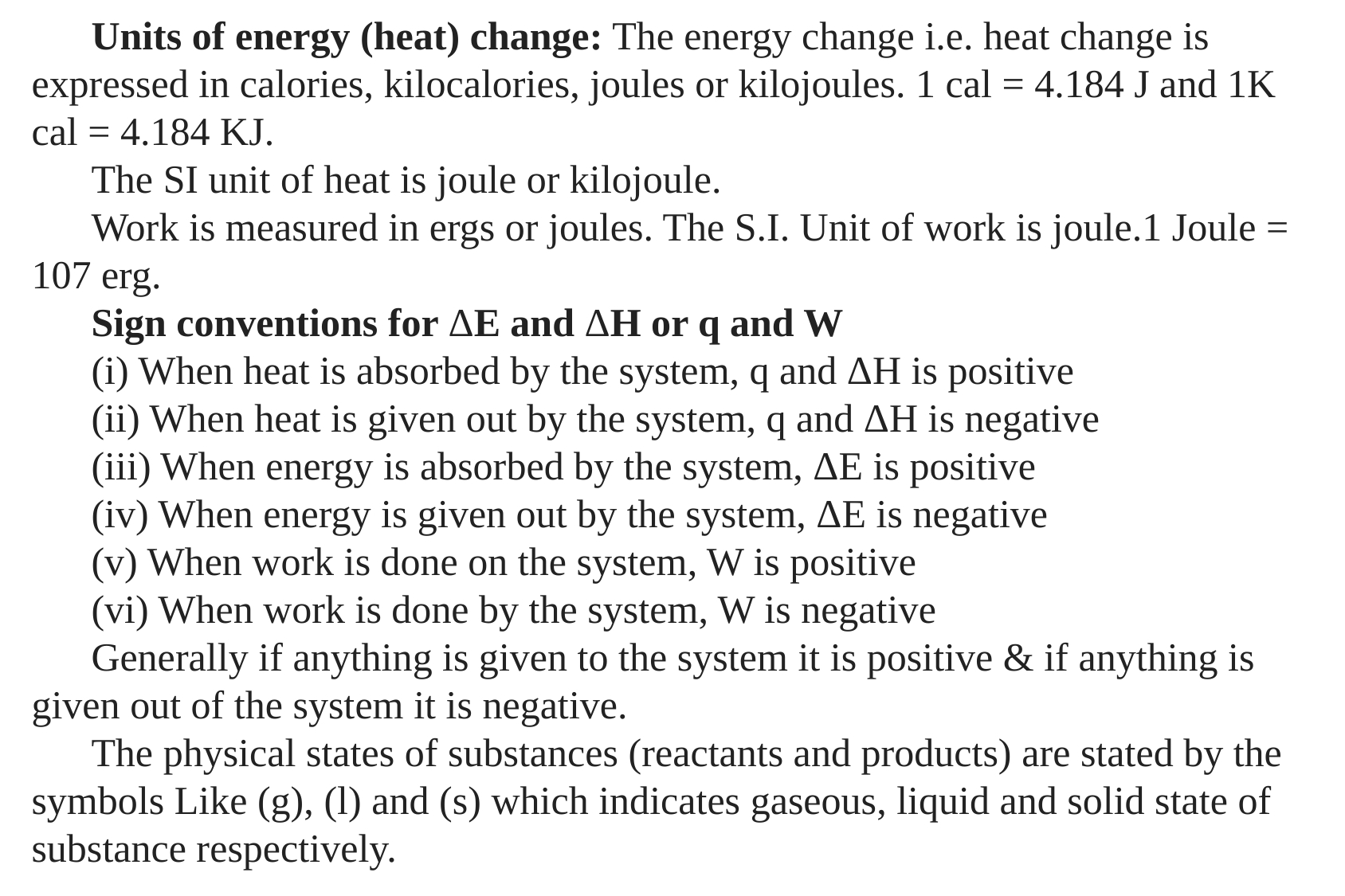

Units of energy (heat) change: The energy change i.e. heat change is expressed in calories, kilocalories, joules or kilojoules. 1 cal = 4.184 J and 1K cal = 4.184 KJ.
The SI unit of heat is joule or kilojoule.
Work is measured in ergs or joules. The S.I. Unit of work is joule.1 Joule = 107 erg.
Sign conventions for ΔE and ΔH or q and W
(i) When heat is absorbed by the system, q and ΔH is positive
(ii) When heat is given out by the system, q and ΔH is negative
(iii) When energy is absorbed by the system, ΔE is positive
(iv) When energy is given out by the system, ΔE is negative
(v) When work is done on the system, W is positive
(vi) When work is done by the system, W is negative
Generally if anything is given to the system it is positive & if anything is given out of the system it is negative.
The physical states of substances (reactants and products) are stated by the symbols Like (g), (l) and (s) which indicates gaseous, liquid and solid state of substance respectively.